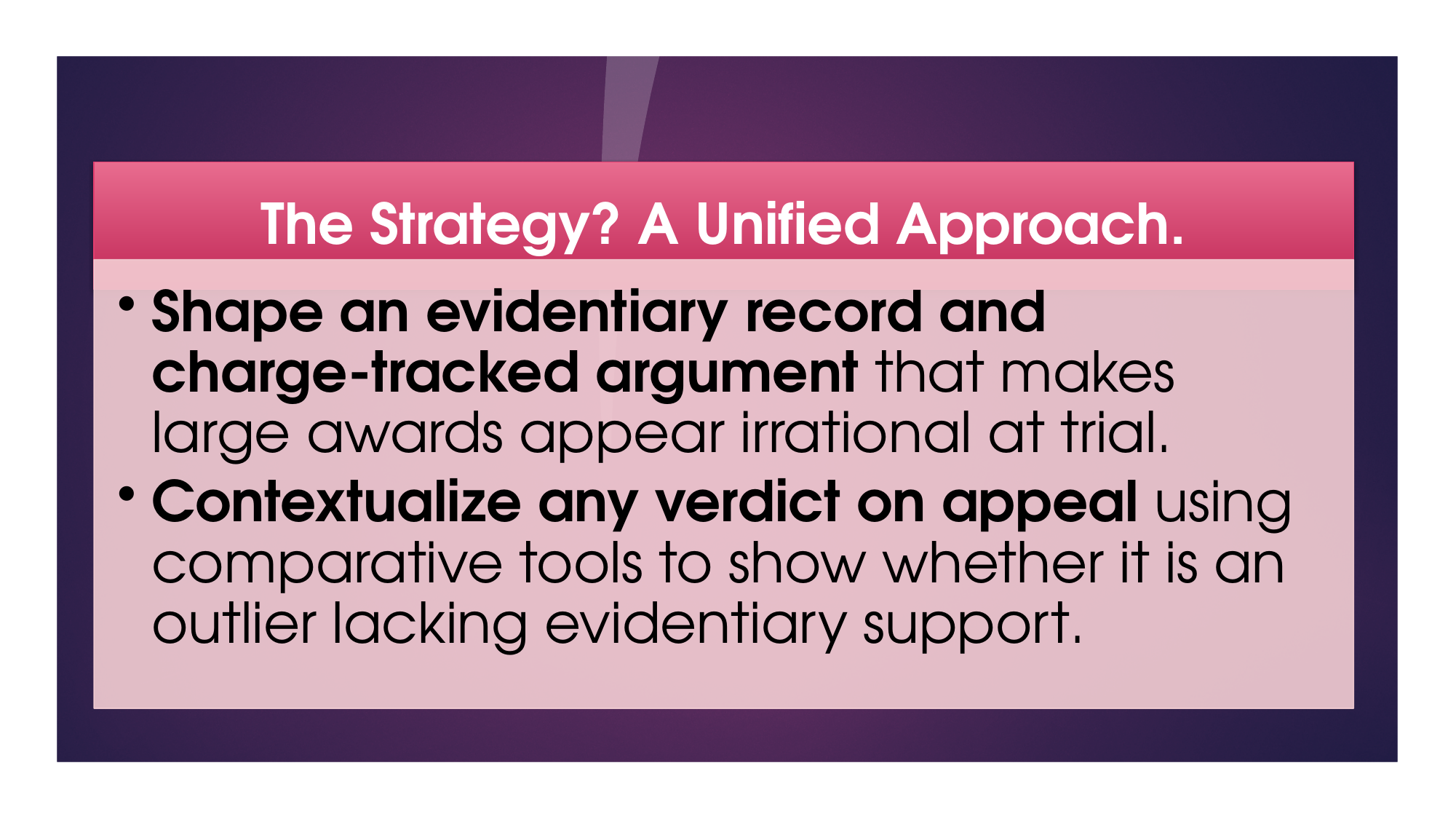

The Strategy? A Unified Approach.
Shape an evidentiary record and charge‑tracked argument that makes large awards appear irrational at trial.
Contextualize any verdict on appeal using comparative tools to show whether it is an outlier lacking evidentiary support.